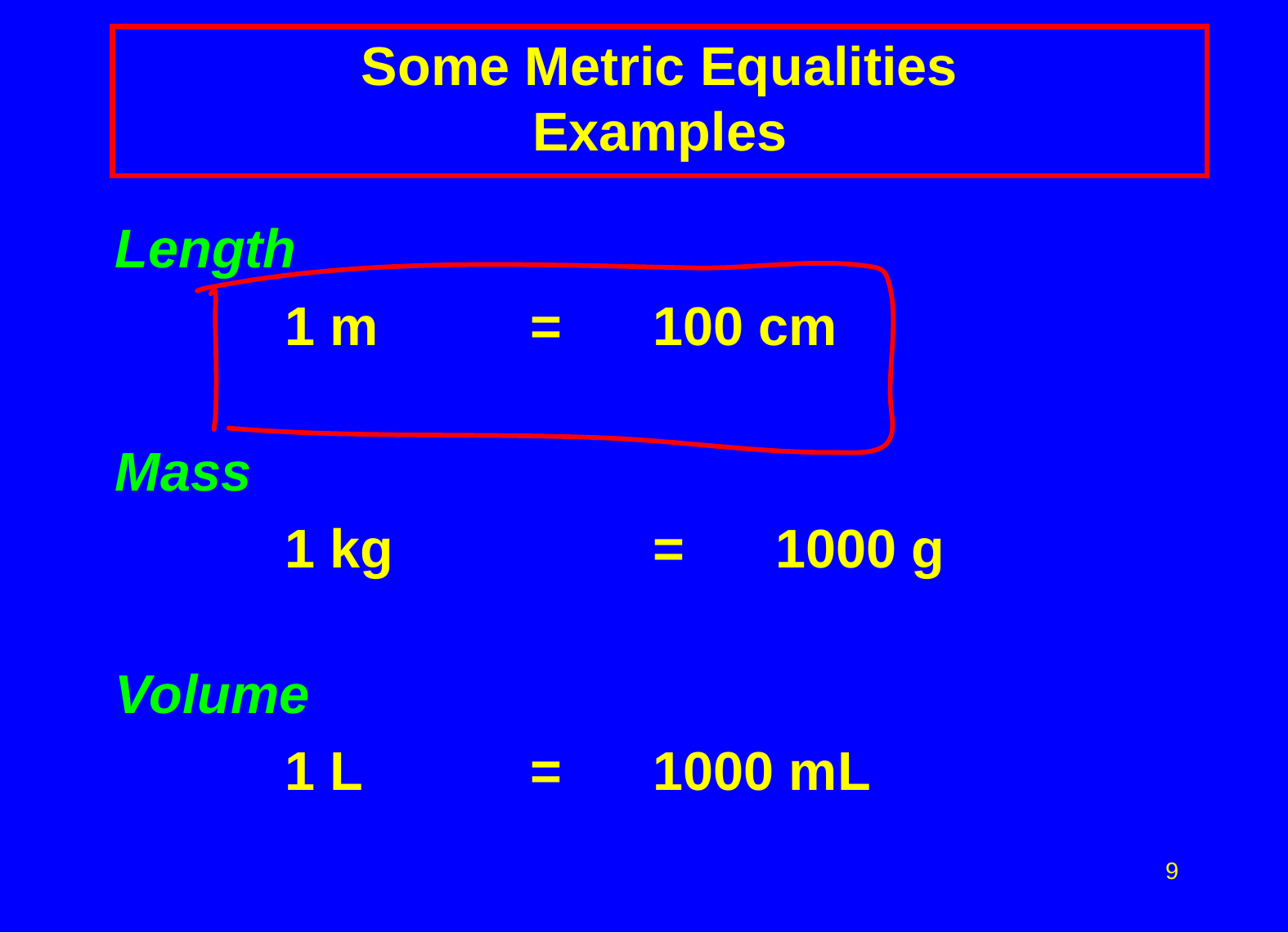

# Some Metric Equalities Examples
Length
		1 m 	 	= 	100 cm

Mass
		1 kg 		= 	1000 g

Volume
		1 L		=	1000 mL

9